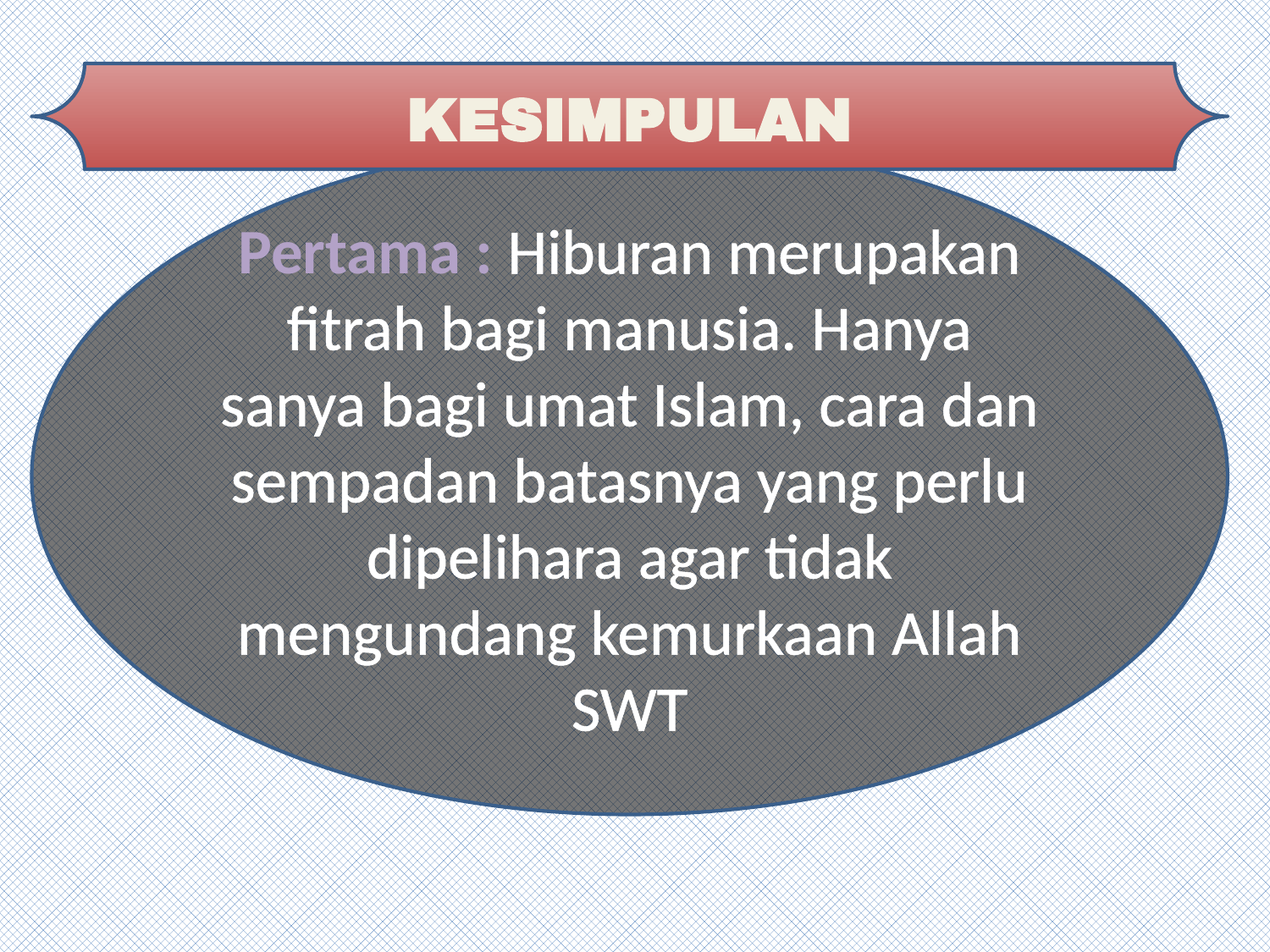

KESIMPULAN
Pertama : Hiburan merupakan fitrah bagi manusia. Hanya sanya bagi umat Islam, cara dan sempadan batasnya yang perlu dipelihara agar tidak mengundang kemurkaan Allah SWT